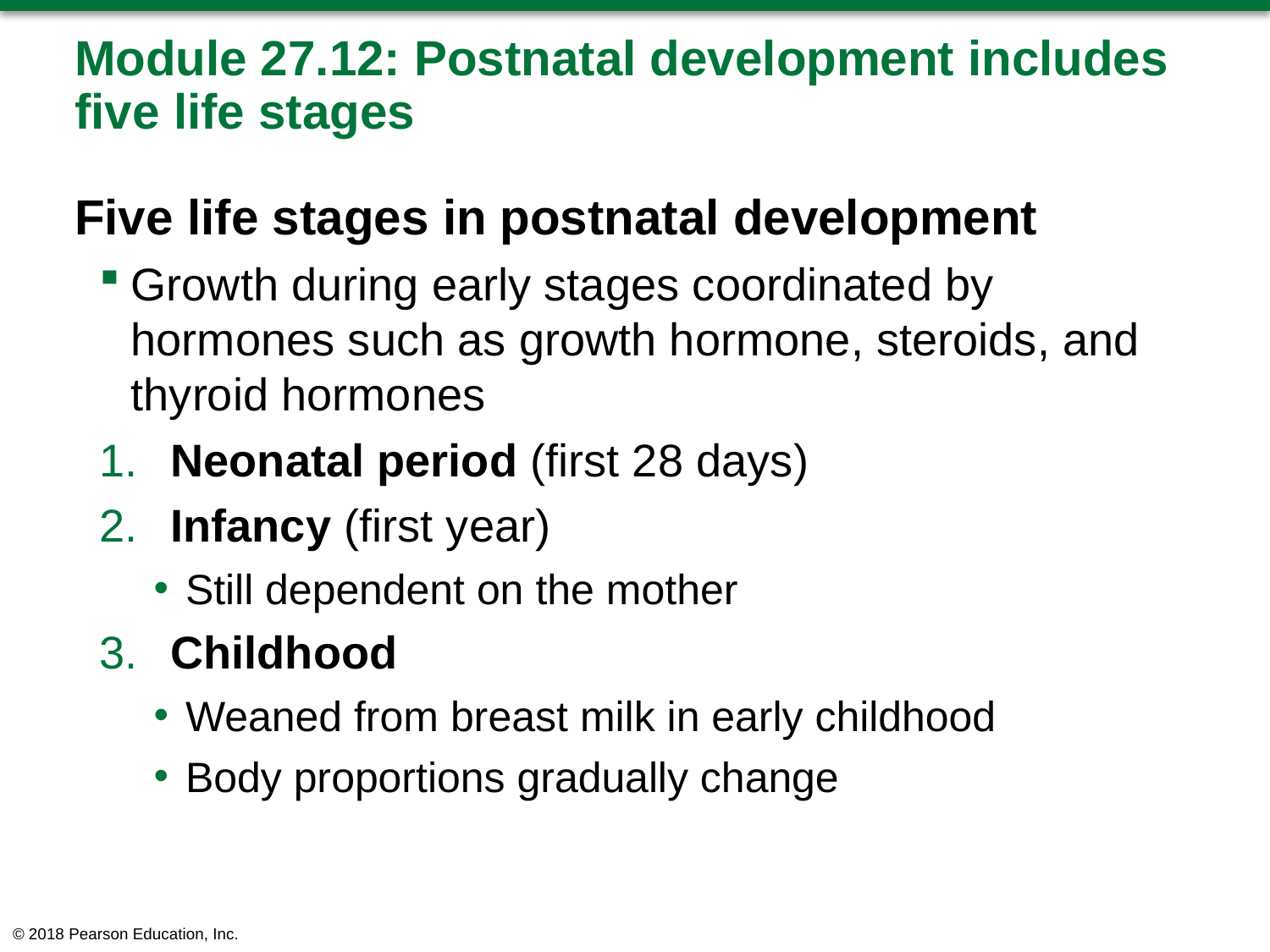

# Module 27.12: Postnatal development includes five life stages
Five life stages in postnatal development
Growth during early stages coordinated by hormones such as growth hormone, steroids, and thyroid hormones
​Neonatal period (first 28 days)
​Infancy (first year)
Still dependent on the mother
​Childhood
Weaned from breast milk in early childhood
Body proportions gradually change
© 2018 Pearson Education, Inc.